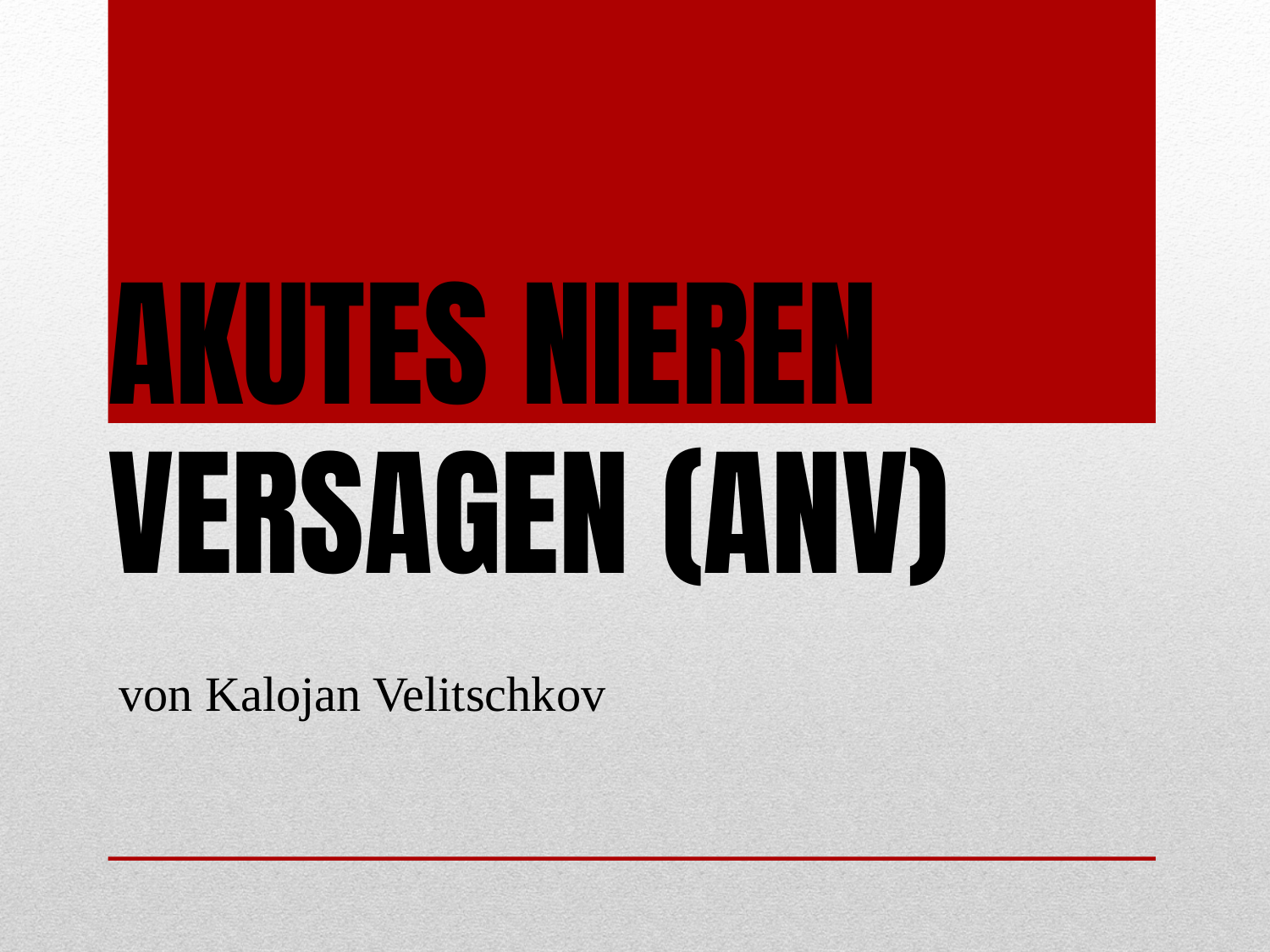

# AKUTES NIEREN VERSAGEN (ANV)
von Kalojan Velitschkov